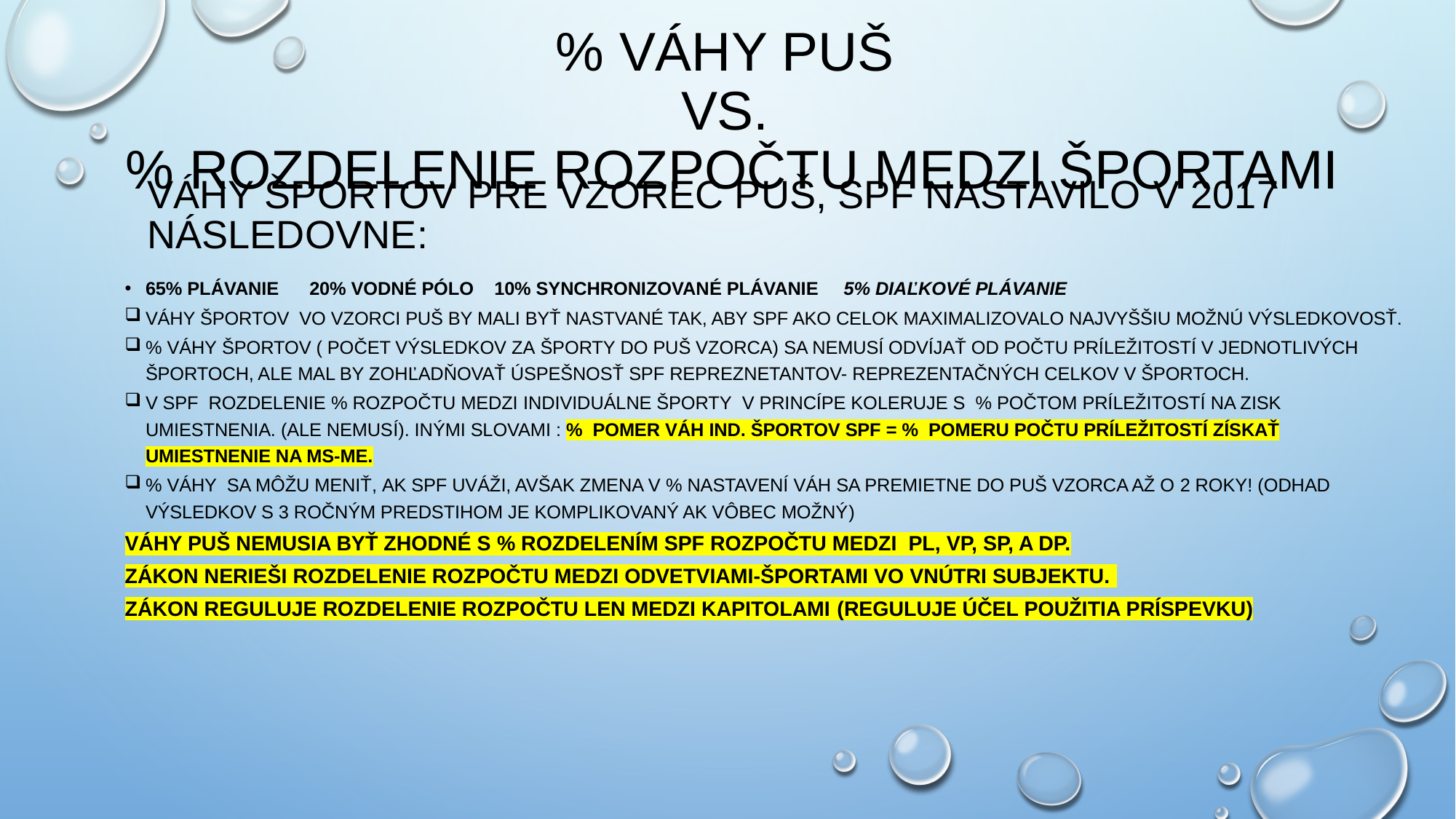

# % váhY PUŠ vs. % rozdelenie rozpočtu medzi Športami
VáhY Športov pre vzorec puš, SPF nastavilo v 2017 NÁSLEDOVNE:
65% plávanie      20% Vodné pólo    10% Synchronizované plávanie     5% diaľkové plávanie
Váhy ŠPORTOV  vo vzorci PUŠ by mali byť nastvané tak, aby SPF AKO CELOK maximalizovalo naJvyššiu MOŽNÚ výsledkovosť.
% Váhy Športov ( počeT výsledkov za ŠPORTY do PUŠ VZORCA) sa Nemusí odvíjať od počtu príležitostí v jednotlivých ŠPORTOCH, ale mal by zohĽadŇOVAť ÚspešnosŤ SPF REPREZNETANTOV- Reprezentačných celkov v ŠPORTOCH.
V SPF  rozdelenie % rozpočtu medzi individuálne Športy  v princípe koleruje s  % poČtom PRíleŽITOStí na zisk umiestnenia. (ALE NEMUSÍ). Inými slovami : %  pomer VÁH IND. Športov SPF = %  pomeru Počtu Príležitostí získať umiestnenie na ms-me.
% Váhy  sa Môžu meniť, ak SPF uváži, avšak zmena v % nastavení váh sa premietne do puš vzorca až o 2 roky! (Odhad výsledkov s 3 ročným predstihom je komplikovaný ak vôbec možný)
Váhy puš nemusia byť zhodné s % rozdelením SPF rozpočtu medzi  PL, VP, SP, a DP.
zákon nerieši ROZDELENIE ROZPOČTU MEDZI odvetviami-ŠPORTAMI vo vnútri subjektu.
Zákon Reguluje rozdelenie rozPočtu len medzi kapitolami (reguluje Účel použitia príspevku)